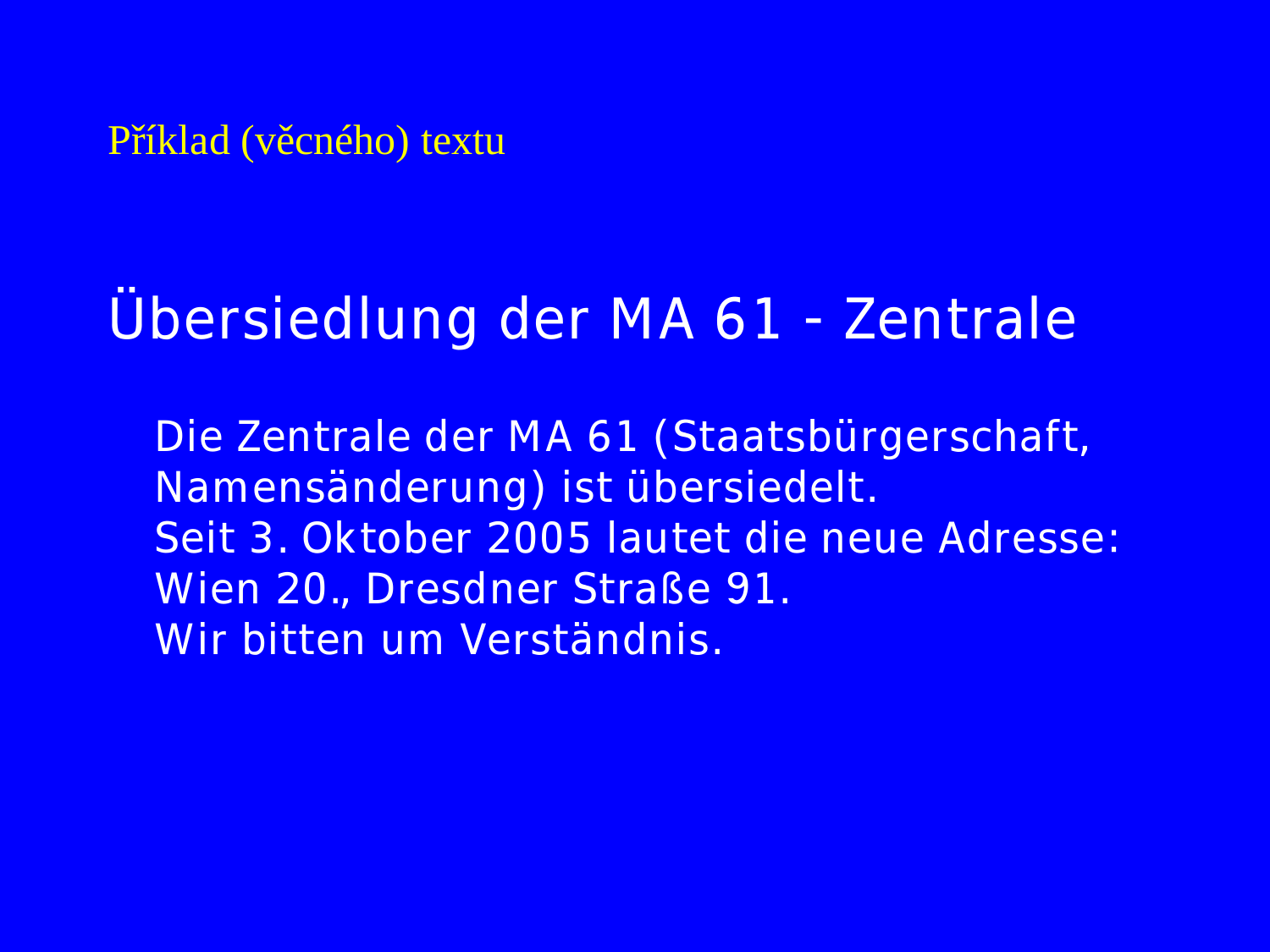

# Příklad (věcného) textu
Übersiedlung der MA 61 - Zentrale

	Die Zentrale der MA 61 (Staatsbürgerschaft, Namensänderung) ist übersiedelt.
	Seit 3. Oktober 2005 lautet die neue Adresse: Wien 20., Dresdner Straße 91.
	Wir bitten um Verständnis.